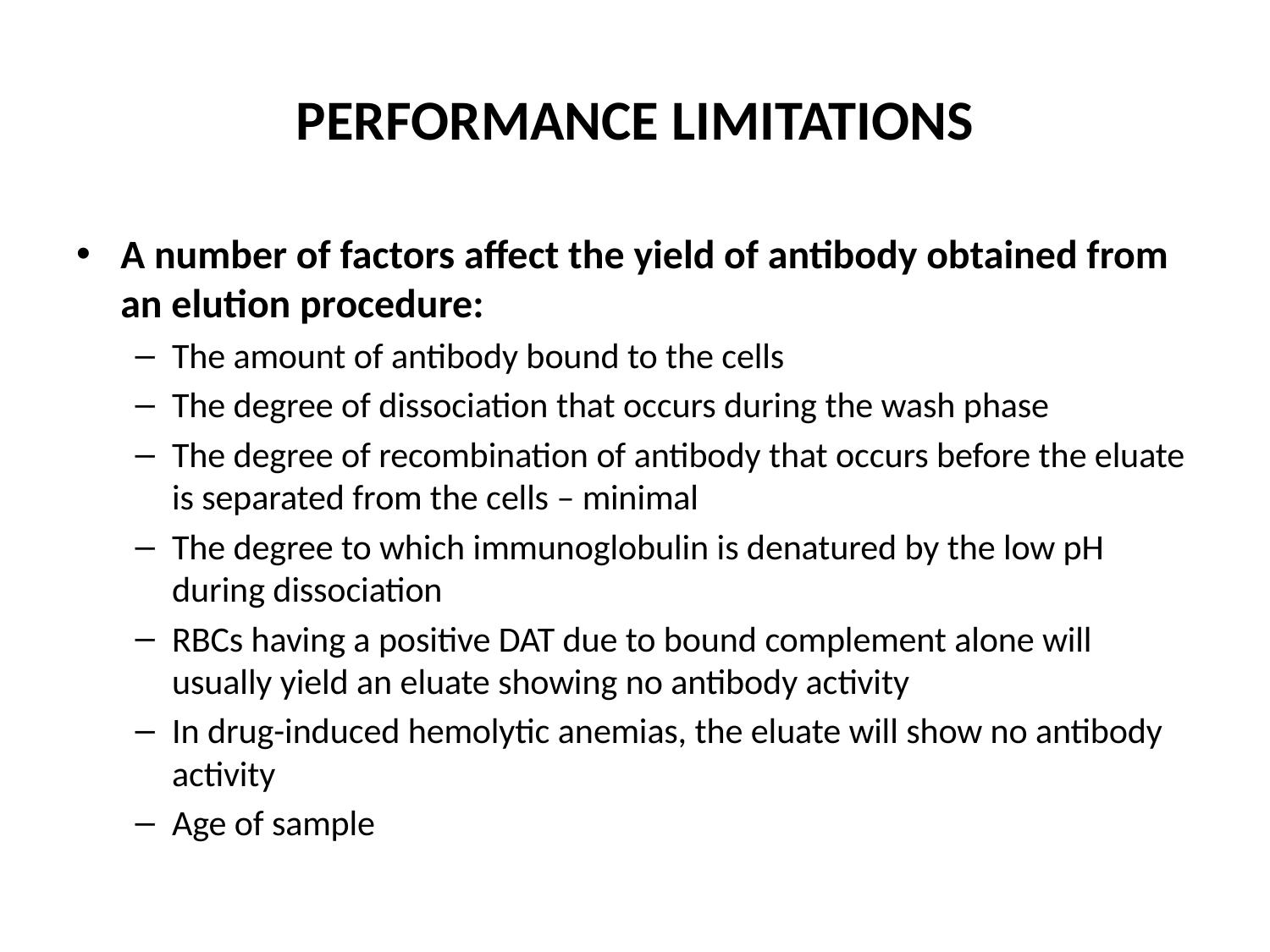

# PERFORMANCE LIMITATIONS
A number of factors affect the yield of antibody obtained from an elution procedure:
The amount of antibody bound to the cells
The degree of dissociation that occurs during the wash phase
The degree of recombination of antibody that occurs before the eluate is separated from the cells – minimal
The degree to which immunoglobulin is denatured by the low pH during dissociation
RBCs having a positive DAT due to bound complement alone will usually yield an eluate showing no antibody activity
In drug-induced hemolytic anemias, the eluate will show no antibody activity
Age of sample